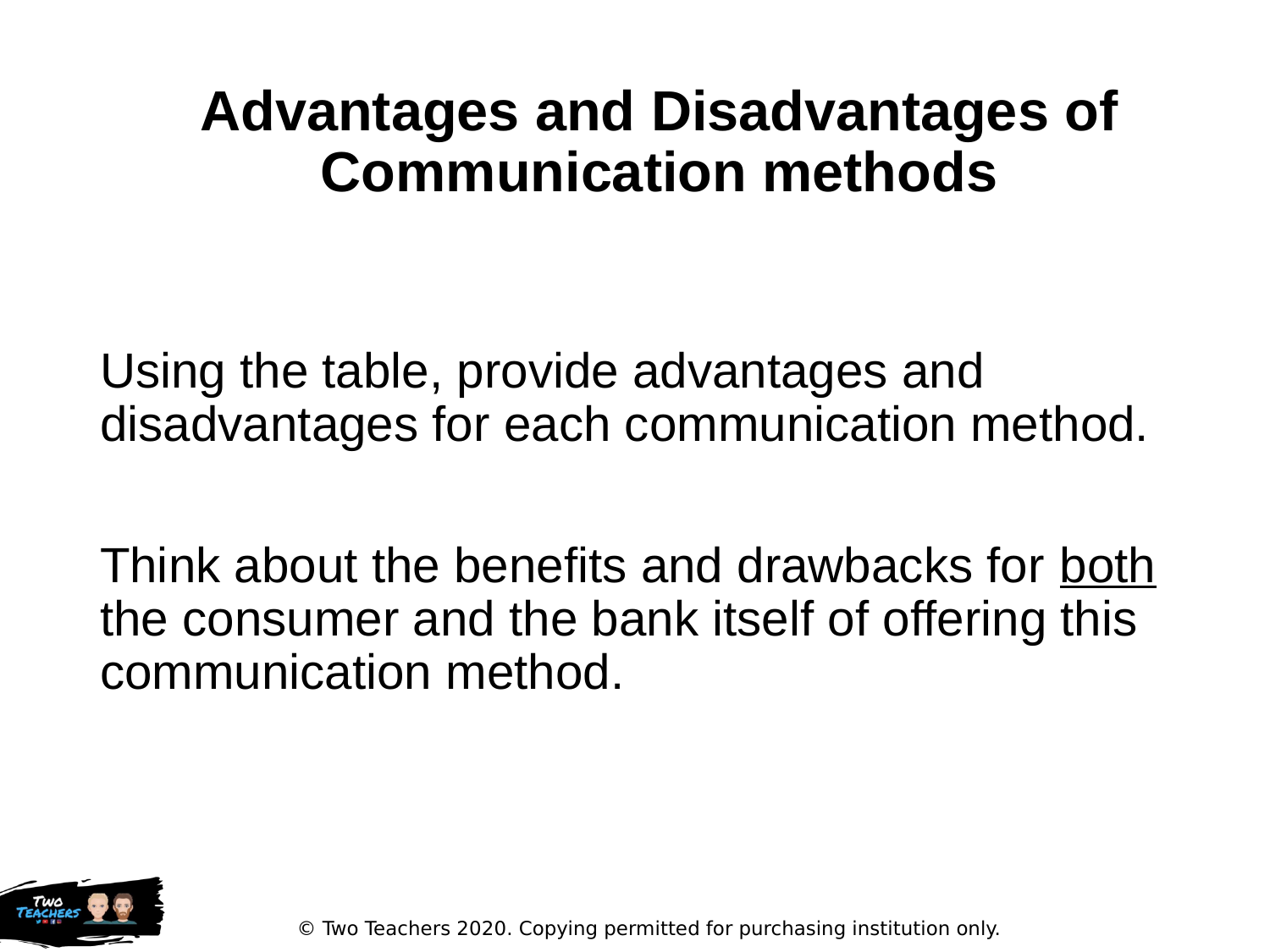

# Advantages and Disadvantages of Communication methods

Using the table, provide advantages and disadvantages for each communication method.

Think about the benefits and drawbacks for both the consumer and the bank itself of offering this communication method.